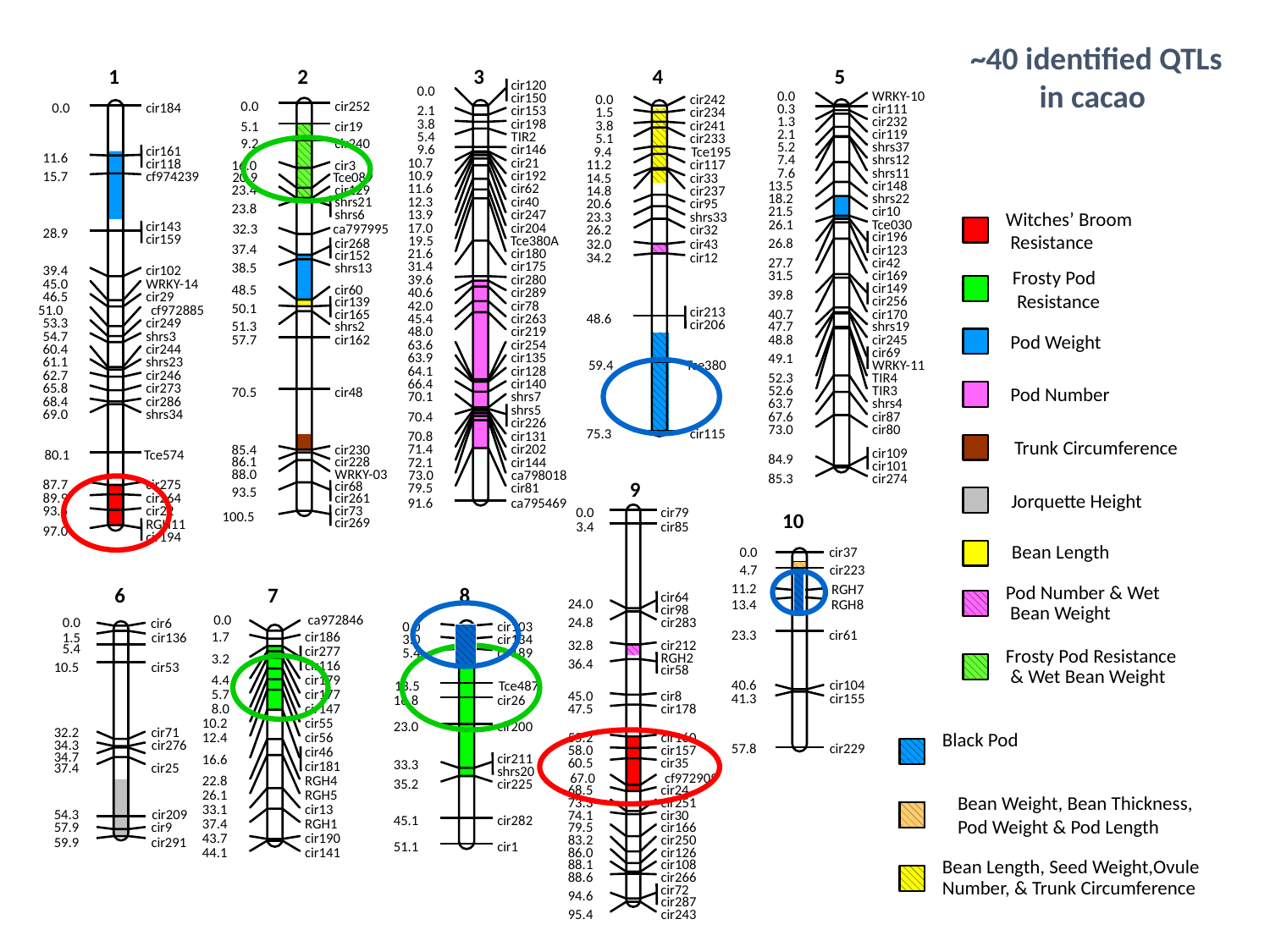

~40 identified QTLs
in cacao

1
0.0
cir184

cir161

11.6

cir118
15.7
cf974239

cir143

28.9

cir159
39.4
cir102

45.0
WRKY-14

46.5
cir29

51.0
cf972885

53.3
cir249

54.7
shrs3

60.4
cir244

61.1
shrs23

62.7
cir246

65.8
cir273

68.4
cir286

69.0
shrs34
80.1
Tce574

87.7
cir275

89.9
cir264

93.5
cir22

RGH11

97.0

cir194

2
0.0
cir252

5.1
cir19

9.2
cir240

16.0
cir3

20.9
Tce089

23.4
cir129

shrs21

23.8

shrs6
32.3
ca797995

cir268

37.4

cir152
38.5
shrs13

48.5
cir60

cir139

50.1

cir165

51.3
shrs2
57.7
cir162

70.5
cir48

85.4
cir230

86.1
cir228

88.0
WRKY-03
cir68

93.5
cir261
cir73

100.5

cir269

3
cir120

0.0

cir150

2.1
cir153

3.8
cir198

5.4
TIR2

9.6
cir146

10.7
cir21

10.9
cir192

11.6
cir62

12.3
cir40

13.9
cir247
17.0
cir204
19.5
Tce380A

21.6
cir180
31.4
cir175
39.6
cir280

40.6
cir289

42.0
cir78

45.4
cir263

48.0
cir219
63.6
cir254

63.9
cir135

64.1
cir128

66.4
cir140

70.1
shrs7

shrs5

70.4

cir226

70.8
cir131
71.4
cir202

72.1
cir144
73.0
ca798018
79.5
cir81
91.6
ca795469

4
0.0
cir242

1.5
cir234

3.8
cir241

5.1
cir233
9.4
Tce195

11.2
cir117

14.5
cir33

14.8
cir237
20.6

cir95

23.3
shrs33

26.2
cir32
32.0
cir43

34.2
cir12

cir213

48.6

cir206
59.4
Tce380

75.3
cir115

5
0.0
WRKY-10

0.3
cir111

1.3
cir232

2.1
cir119

5.2
shrs37
7.4
shrs12

7.6
shrs11
13.5
cir148

18.2
shrs22

21.5
cir10
26.1
Tce030

cir196

26.8

cir123
27.7
cir42
31.5
cir169

cir149

39.8
cir256
40.7
cir170

47.7
shrs19

48.8
cir245
cir69

49.1
WRKY-11
52.3
TIR4

52.6
TIR3

63.7
shrs4
67.6
cir87

73.0
cir80
cir109

84.9

cir101

85.3
cir274

Witches’ Broom
 Resistance

Frosty Pod
 Resistance

Pod Weight

Pod Number

Trunk Circumference

Jorquette Height

Bean Length
Pod Number & Wet
 Bean Weight

Frosty Pod Resistance
 & Wet Bean Weight

Black Pod

Bean Weight, Bean Thickness,
Pod Weight & Pod Length

Bean Length, Seed Weight,Ovule
Number, & Trunk Circumference

9
0.0
cir79

3.4
cir85

cir64

24.0

cir98

24.8
cir283
32.8
cir212

RGH2

36.4

cir58
45.0
cir8

47.5
cir178

55.2
cir160

58.0
cir157

60.5
cir35

67.0
cf972909

68.5
cir24

73.3
cir251

74.1
cir30

79.5
cir166

83.2
cir250

86.0
cir126

88.1
cir108

88.6
cir266

cir72

94.6

cir287

95.4
cir243
10
0.0
cir37

4.7
cir223

11.2
RGH7

13.4
RGH8

23.3
cir61

40.6
cir104

41.3
cir155

57.8
cir229

6
0.0
cir6

1.5
cir136

5.4

10.5
cir53

32.2
cir71

34.3
cir276

34.7

37.4
cir25

54.3
cir209

57.9
cir9

59.9
cir291

7
0.0
ca972846

1.7
cir186

cir277

3.2

cir116

4.4
cir179

5.7
cir177

8.0
cir147

10.2
cir55
12.4
cir56

cir46

16.6

cir181
22.8
RGH4
26.1
RGH5

33.1
cir13

37.4
RGH1
43.7
cir190

44.1
cir141

8
0.0
cir103

3.0
cir134

5.4
cir189

13.5
Tce487

16.8
cir26

23.0
cir200

cir211

33.3

shrs20
35.2
cir225

45.1
cir282

51.1
cir1